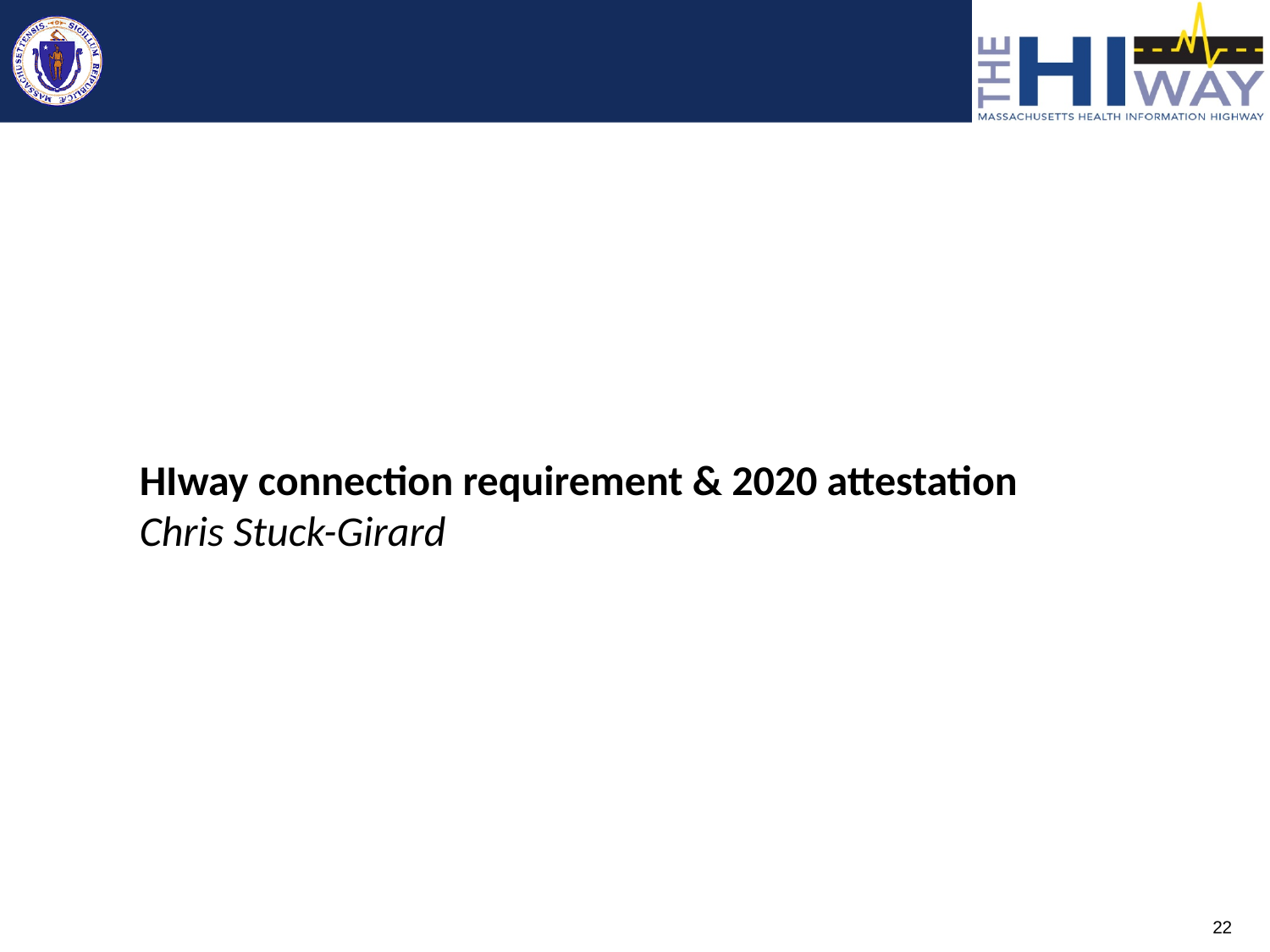

#
HIway connection requirement & 2020 attestation
Chris Stuck-Girard
22